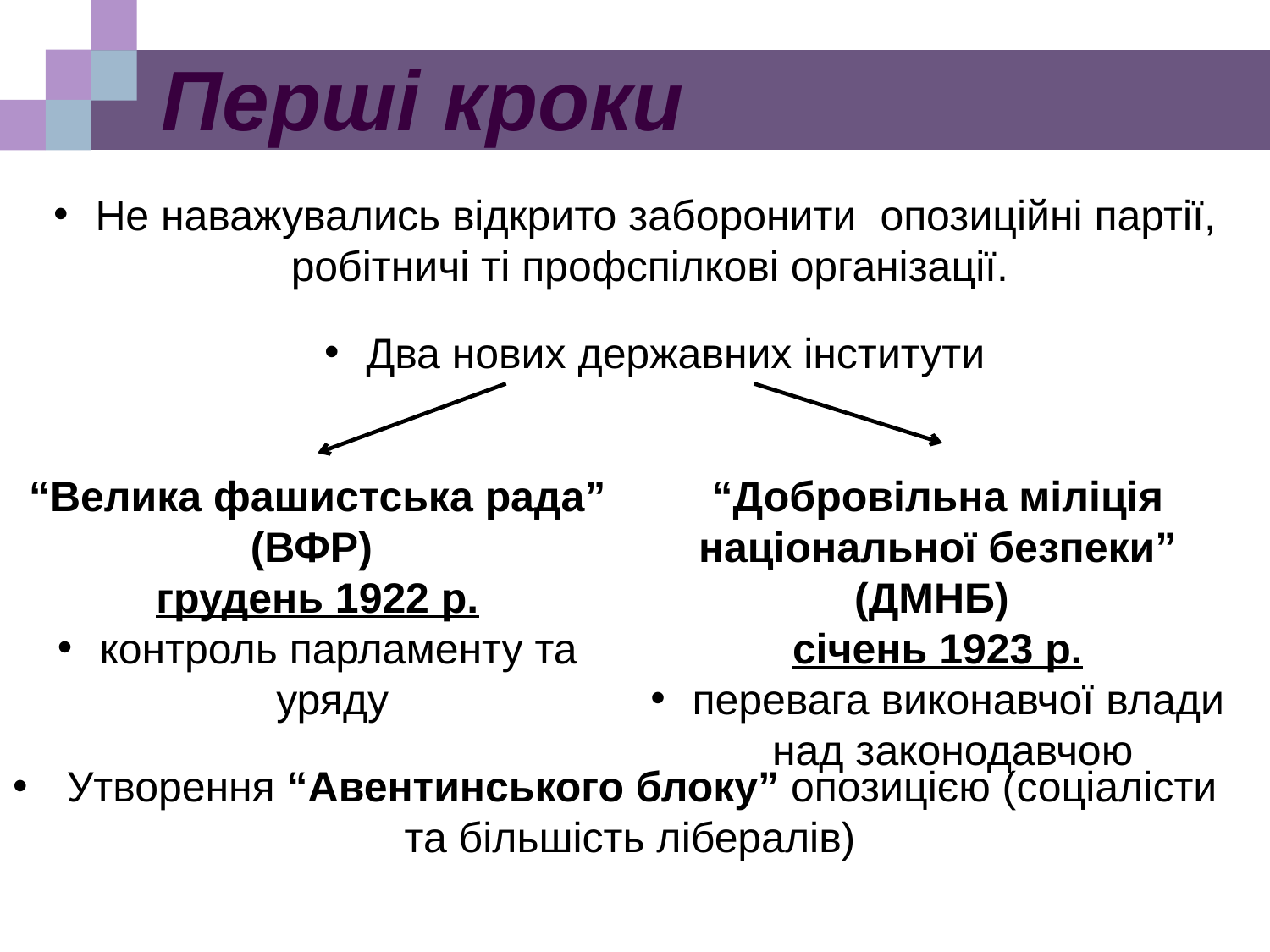

Перші кроки
 Не наважувались відкрито заборонити  опозиційні партії, робітничі ті профспілкові організації.
 Два нових державних інститути
“Велика фашистська рада” (ВФР)
грудень 1922 р.
 контроль парламенту та уряду

“Добровільна міліція національної безпеки” (ДМНБ)
січень 1923 р.
 перевага виконавчої влади над законодавчою

  Утворення “Авентинського блоку” опозицією (соціалісти та більшість лібералів)